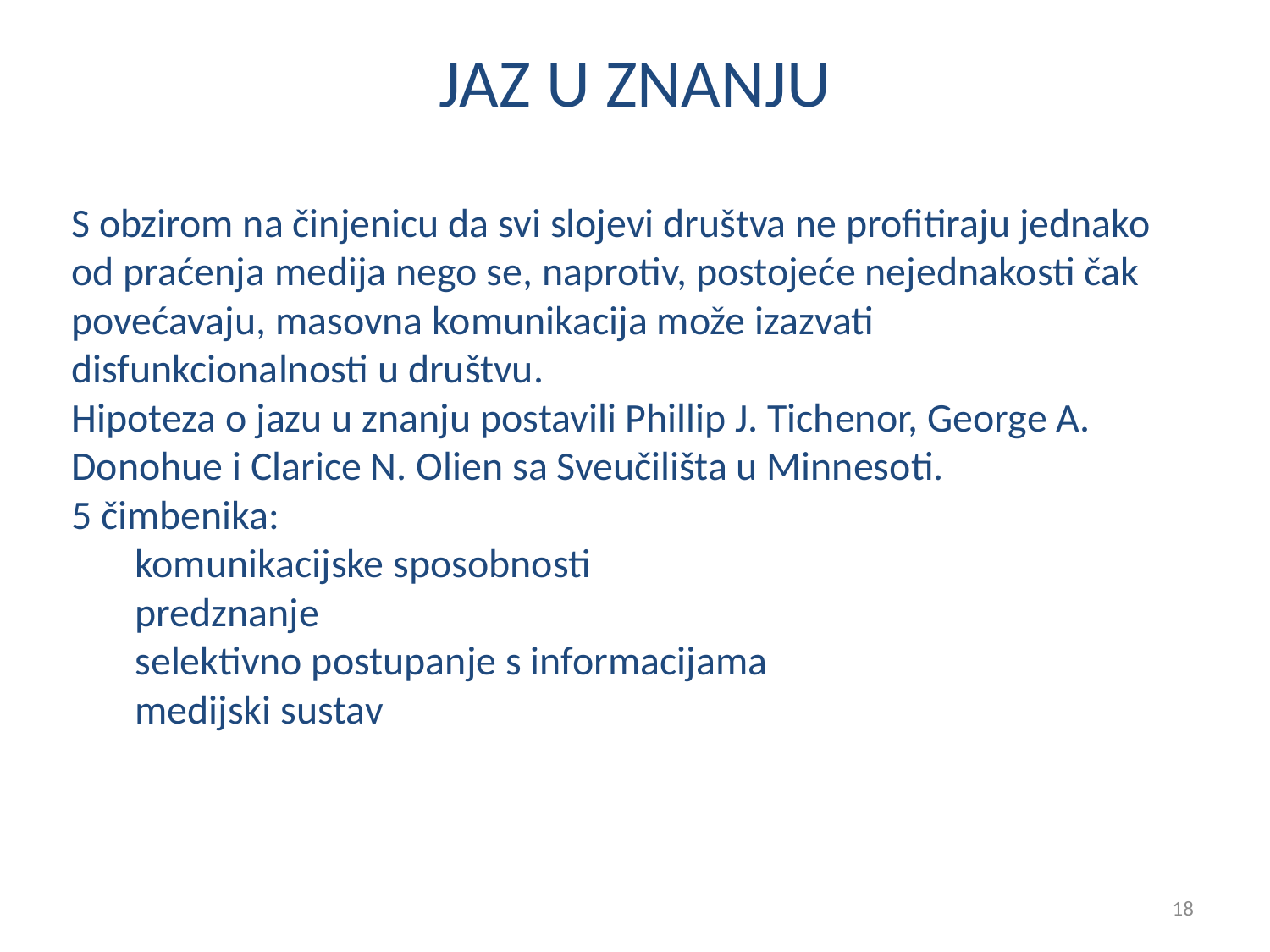

# JAZ U ZNANJU
S obzirom na činjenicu da svi slojevi društva ne profitiraju jednako od praćenja medija nego se, naprotiv, postojeće nejednakosti čak povećavaju, masovna komunikacija može izazvati disfunkcionalnosti u društvu.
Hipoteza o jazu u znanju postavili Phillip J. Tichenor, George A. Donohue i Clarice N. Olien sa Sveučilišta u Minnesoti.
5 čimbenika:
komunikacijske sposobnosti
predznanje
selektivno postupanje s informacijama
medijski sustav

18